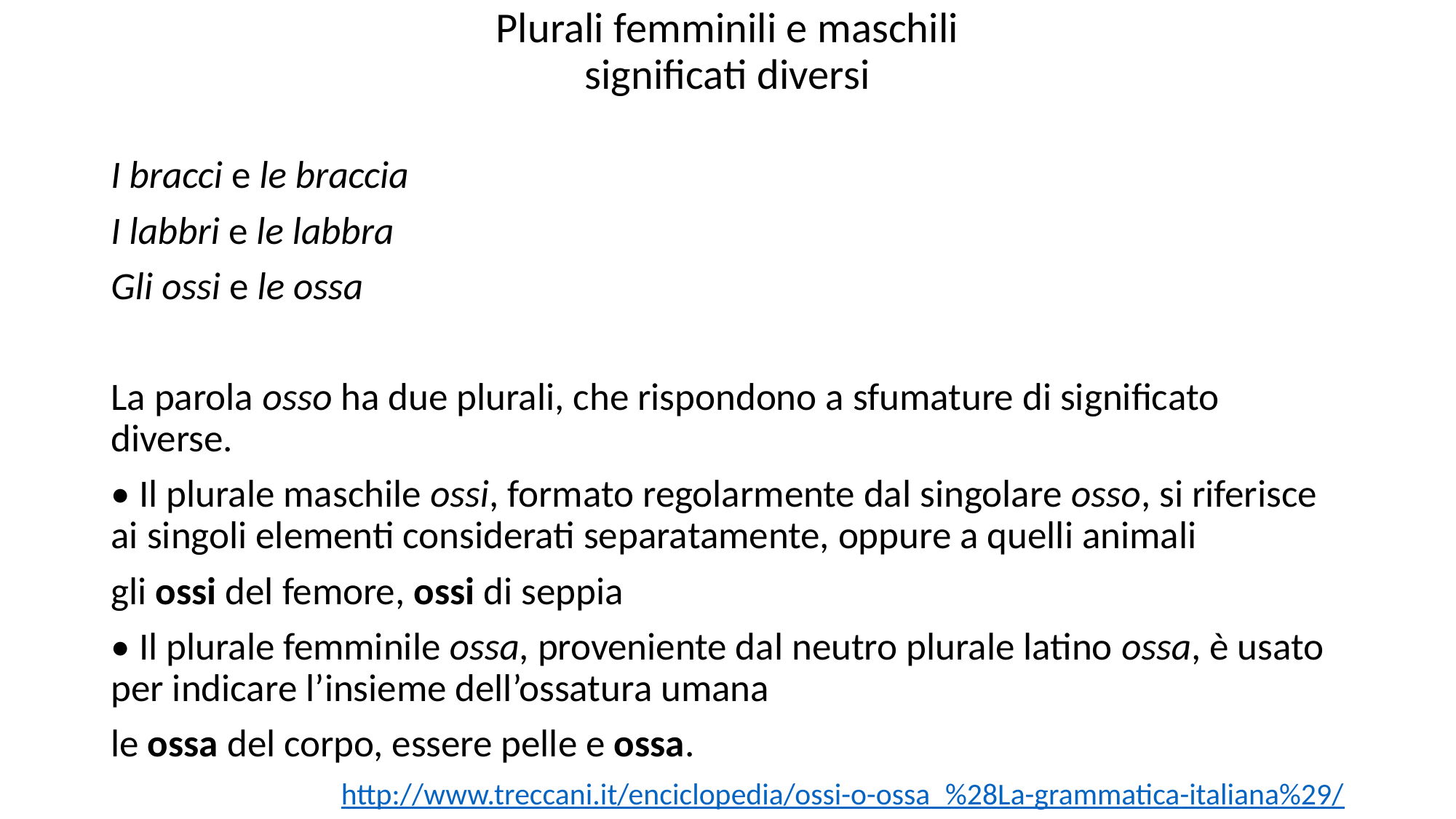

# Plurali femminili e maschili significati diversi
I bracci e le braccia
I labbri e le labbra
Gli ossi e le ossa

La parola osso ha due plurali, che rispondono a sfumature di significato diverse.
• Il plurale maschile ossi, formato regolarmente dal singolare osso, si riferisce ai singoli elementi considerati separatamente, oppure a quelli animali
gli ossi del femore, ossi di seppia
• Il plurale femminile ossa, proveniente dal neutro plurale latino ossa, è usato per indicare l’insieme dell’ossatura umana
le ossa del corpo, essere pelle e ossa.
http://www.treccani.it/enciclopedia/ossi-o-ossa_%28La-grammatica-italiana%29/